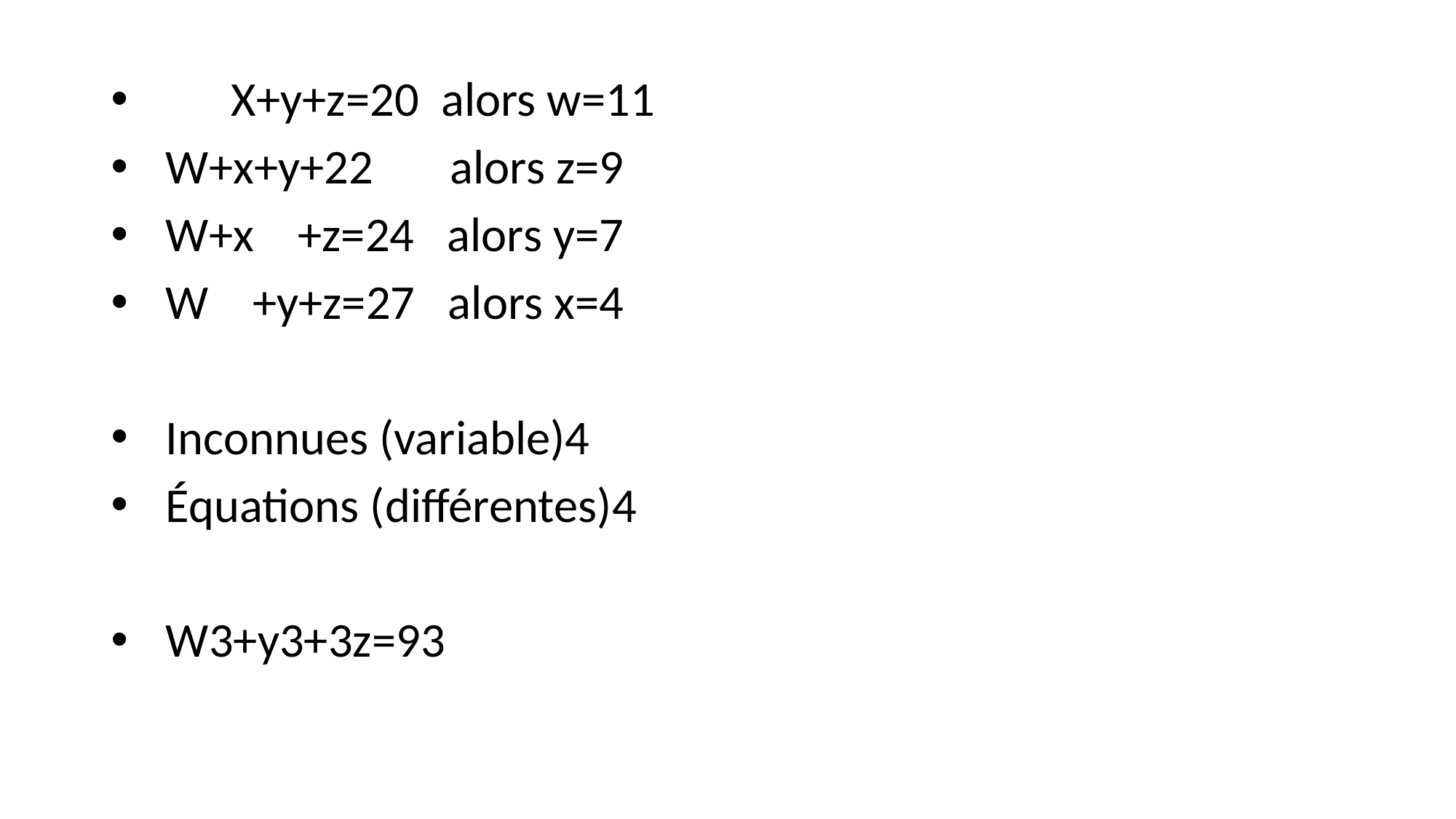

X+y+z=20  alors w=11
W+x+y+22       alors z=9
W+x    +z=24   alors y=7
W    +y+z=27   alors x=4

Inconnues (variable)4
Équations (différentes)4

W3+y3+3z=93